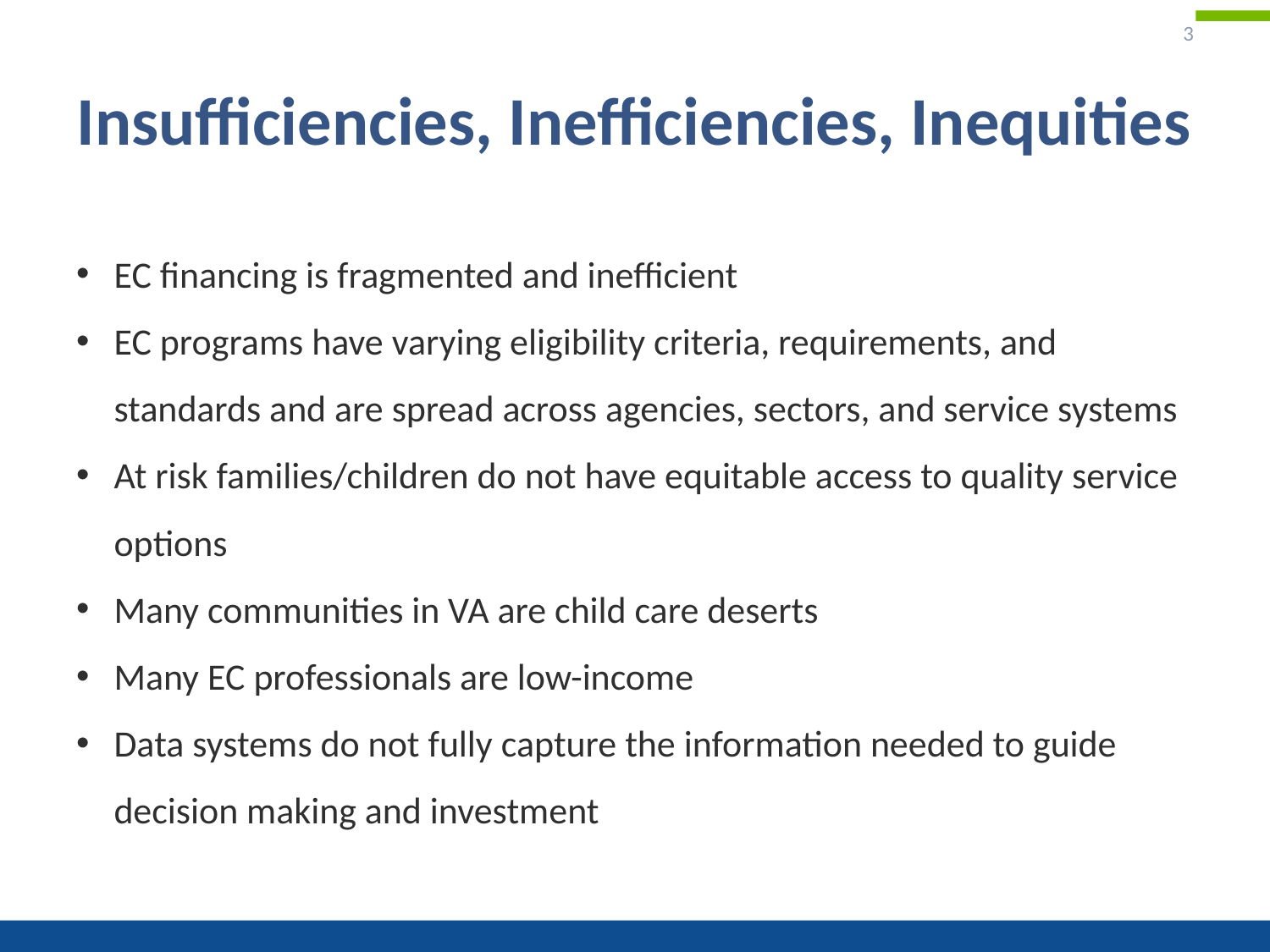

3
# Insufficiencies, Inefficiencies, Inequities
EC financing is fragmented and inefficient
EC programs have varying eligibility criteria, requirements, and standards and are spread across agencies, sectors, and service systems
At risk families/children do not have equitable access to quality service options
Many communities in VA are child care deserts
Many EC professionals are low-income
Data systems do not fully capture the information needed to guide decision making and investment